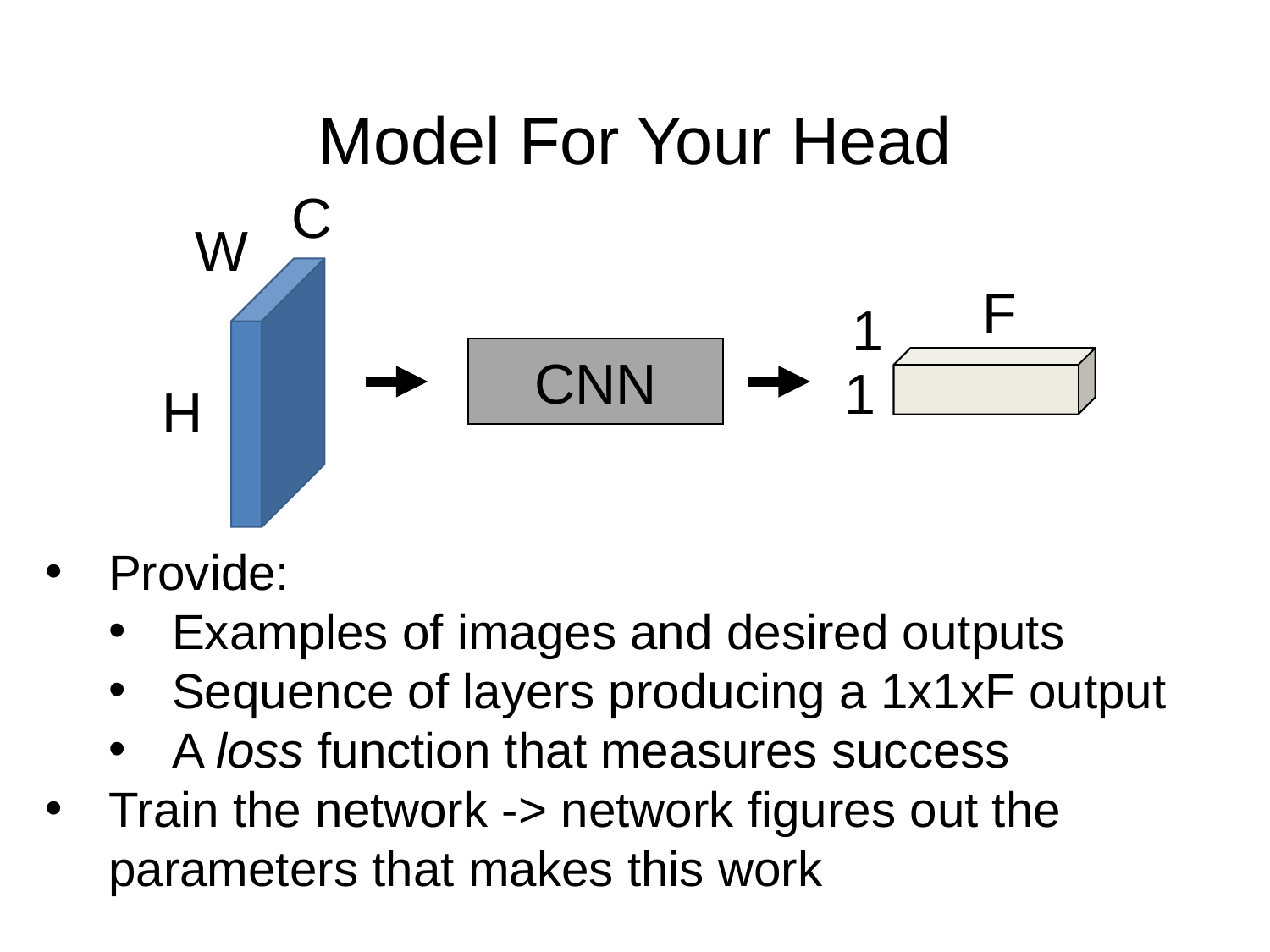

# Model For Your Head
C
W

H
F
1

1
CNN
Provide:
Examples of images and desired outputs
Sequence of layers producing a 1x1xF output
A loss function that measures success
Train the network -> network figures out the parameters that makes this work